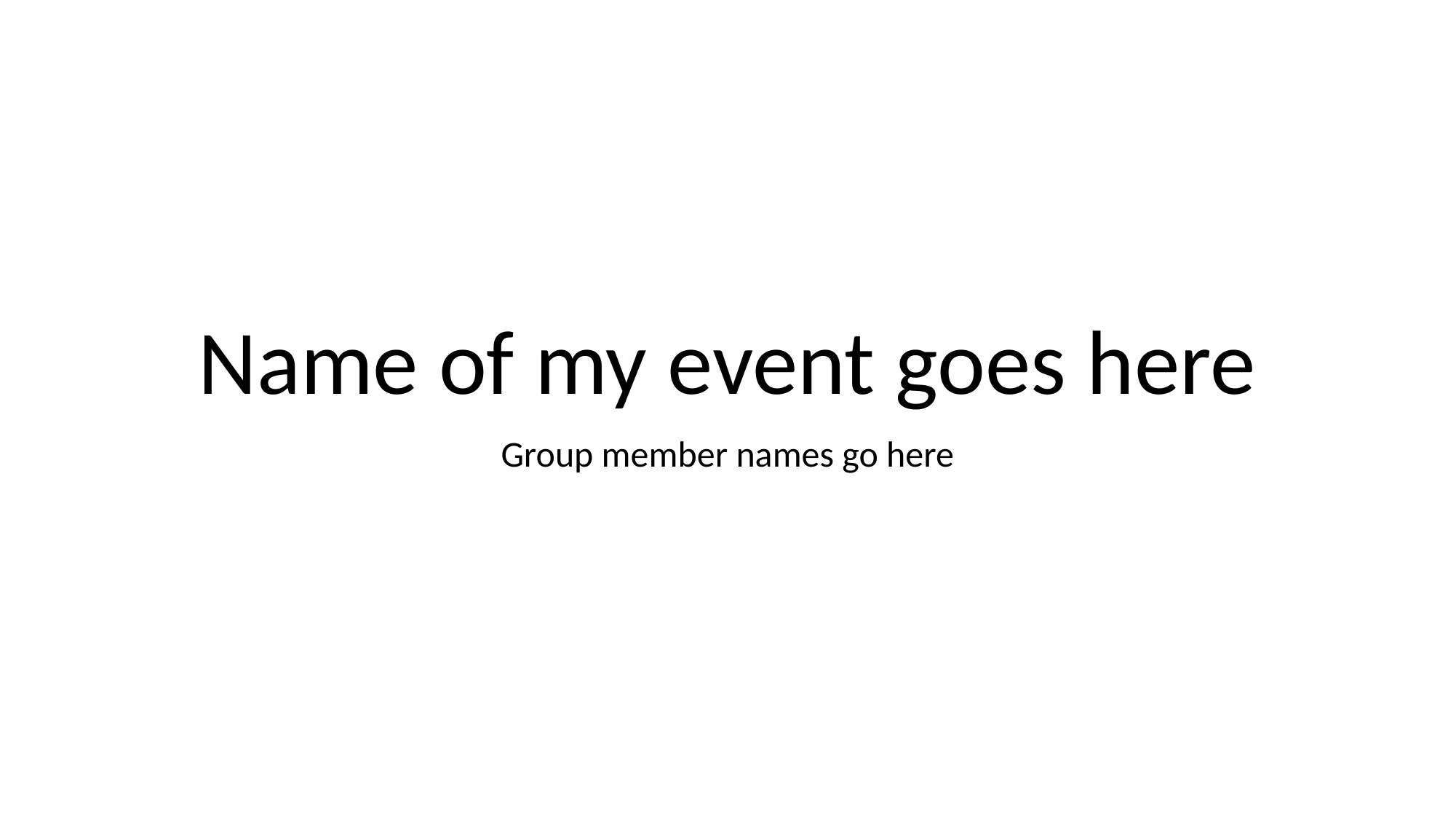

# Name of my event goes here
Group member names go here